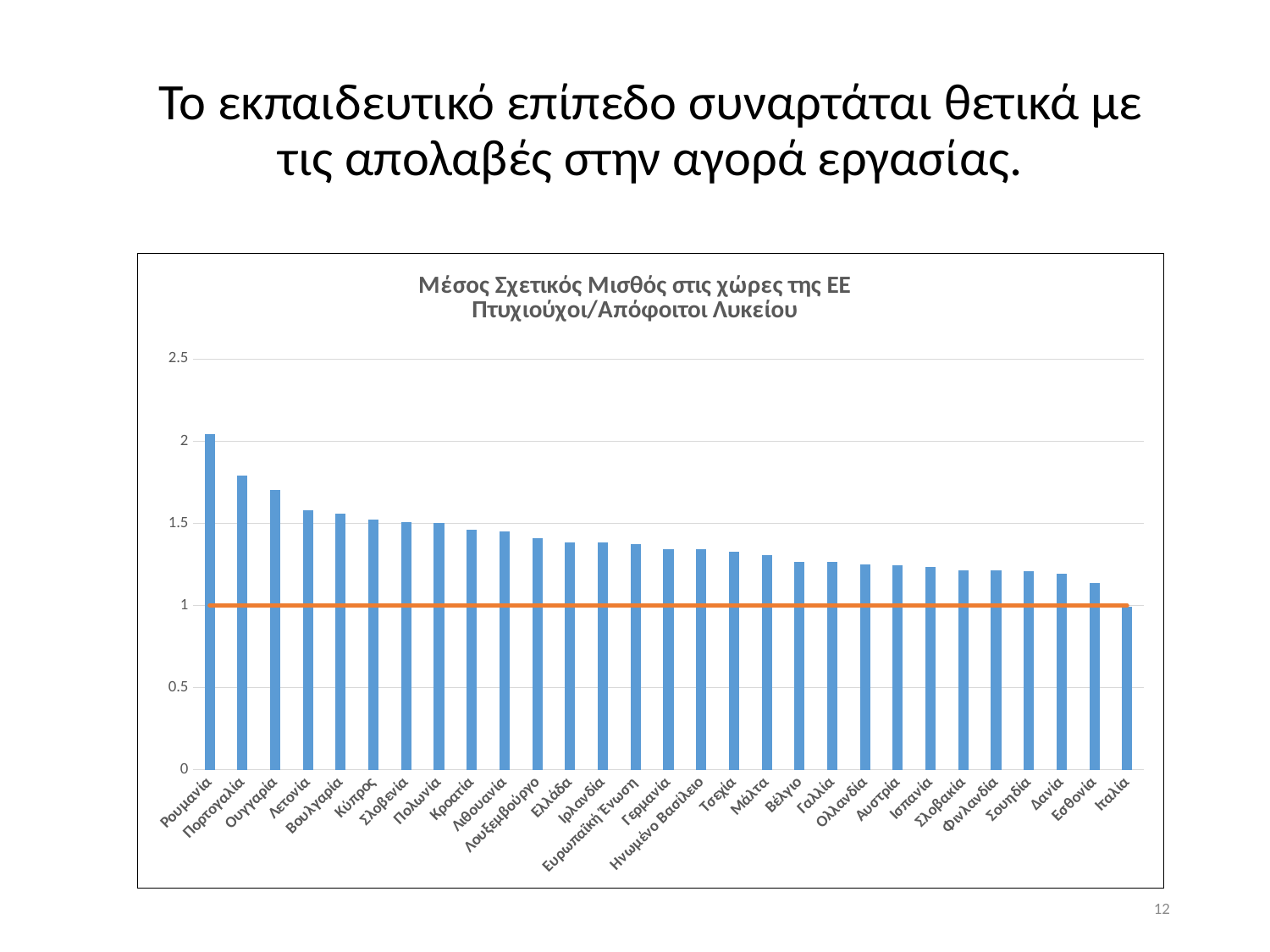

# Το εκπαιδευτικό επίπεδο συναρτάται θετικά με τις απολαβές στην αγορά εργασίας.

### Chart: Μέσος Σχετικός Μισθός στις χώρες της ΕΕ
Πτυχιούχοι/Απόφοιτοι Λυκείου

| Category | Πτυχιούχοι/Απόφ. Λυκείου |  |
|---|---|---|
| Ρουμανία | 2.040920716112532 | 1.0 |
| Πορτογαλία | 1.7896150402864817 | 1.0 |
| Ουγγαρία | 1.705521472392638 | 1.0 |
| Λετονία | 1.57984496124031 | 1.0 |
| Βουλγαρία | 1.5578635014836795 | 1.0 |
| Κύπρος | 1.5226960110041265 | 1.0 |
| Σλοβενία | 1.5050348567002323 | 1.0 |
| Πολωνία | 1.503209242618742 | 1.0 |
| Κροατία | 1.4607268464243846 | 1.0 |
| Λιθουανία | 1.453211009174312 | 1.0 |
| Λουξεμβούργο | 1.4094425180048014 | 1.0 |
| Ελλάδα | 1.3854790419161678 | 1.0 |
| Ιρλανδία | 1.3813587134886773 | 1.0 |
| Ευρωπαϊκή Ένωση | 1.3759025270758123 | 1.0 |
| Γερμανία | 1.3433756805807622 | 1.0 |
| Ηνωμένο Βασίλειο | 1.3411938098747236 | 1.0 |
| Τσεχία | 1.3256379100850546 | 1.0 |
| Μάλτα | 1.308298001211387 | 1.0 |
| Βέλγιο | 1.2673048600883652 | 1.0 |
| Γαλλία | 1.264516129032258 | 1.0 |
| Ολλανδία | 1.248267898383372 | 1.0 |
| Αυστρία | 1.2443118239462887 | 1.0 |
| Ισπανία | 1.2332589285714286 | 1.0 |
| Σλοβακία | 1.213032581453634 | 1.0 |
| Φινλανδία | 1.2121102248005802 | 1.0 |
| Σουηδία | 1.2105263157894737 | 1.0 |
| Δανία | 1.1923566878980891 | 1.0 |
| Εσθονία | 1.134264232008593 | 1.0 |
| Ιταλία | 0.9895002099958001 | 1.0 |
12